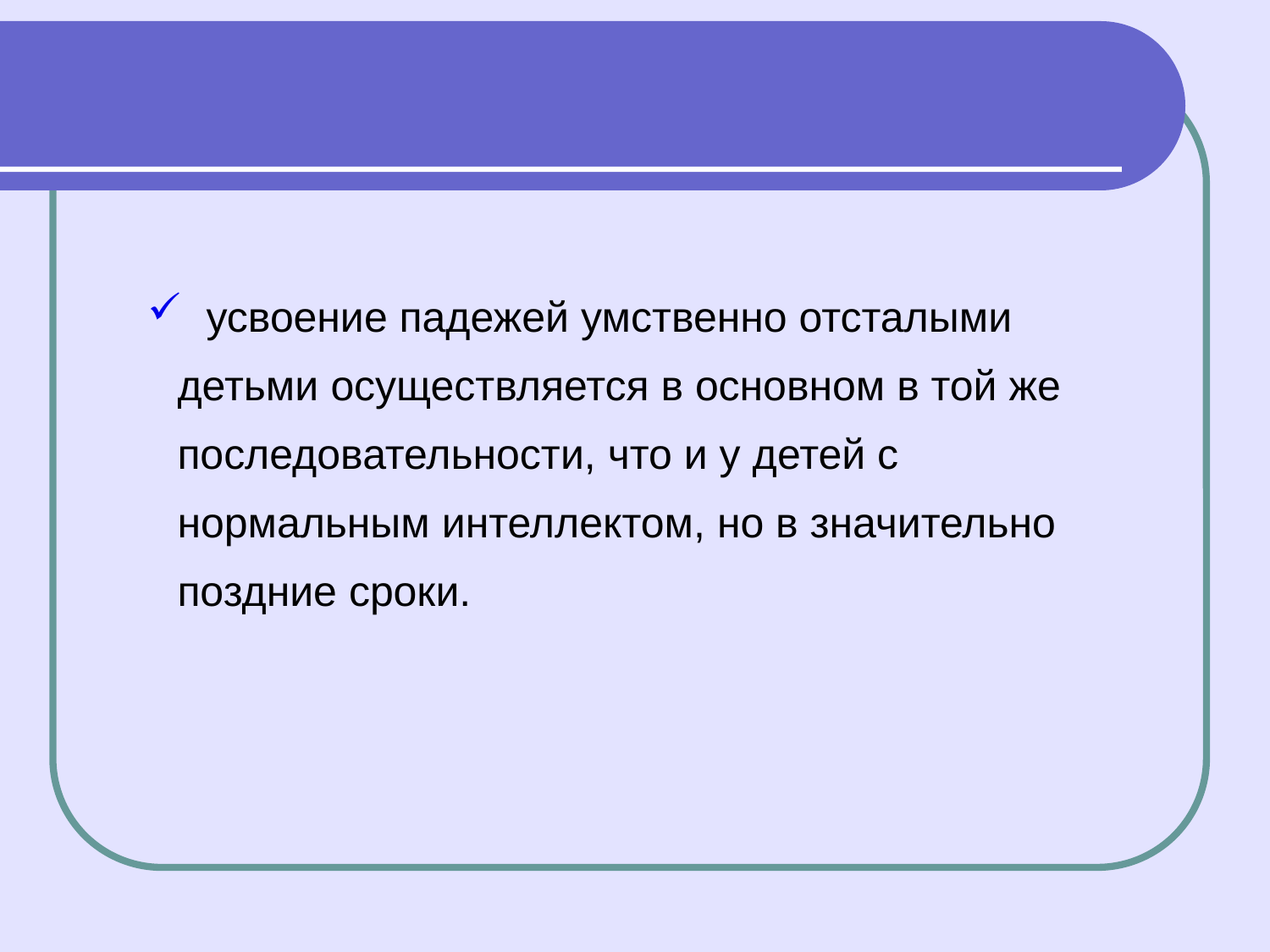

усвоение падежей умственно отсталыми детьми осуществляется в основном в той же последовательности, что и у детей с нормальным интеллектом, но в значительно поздние сроки.